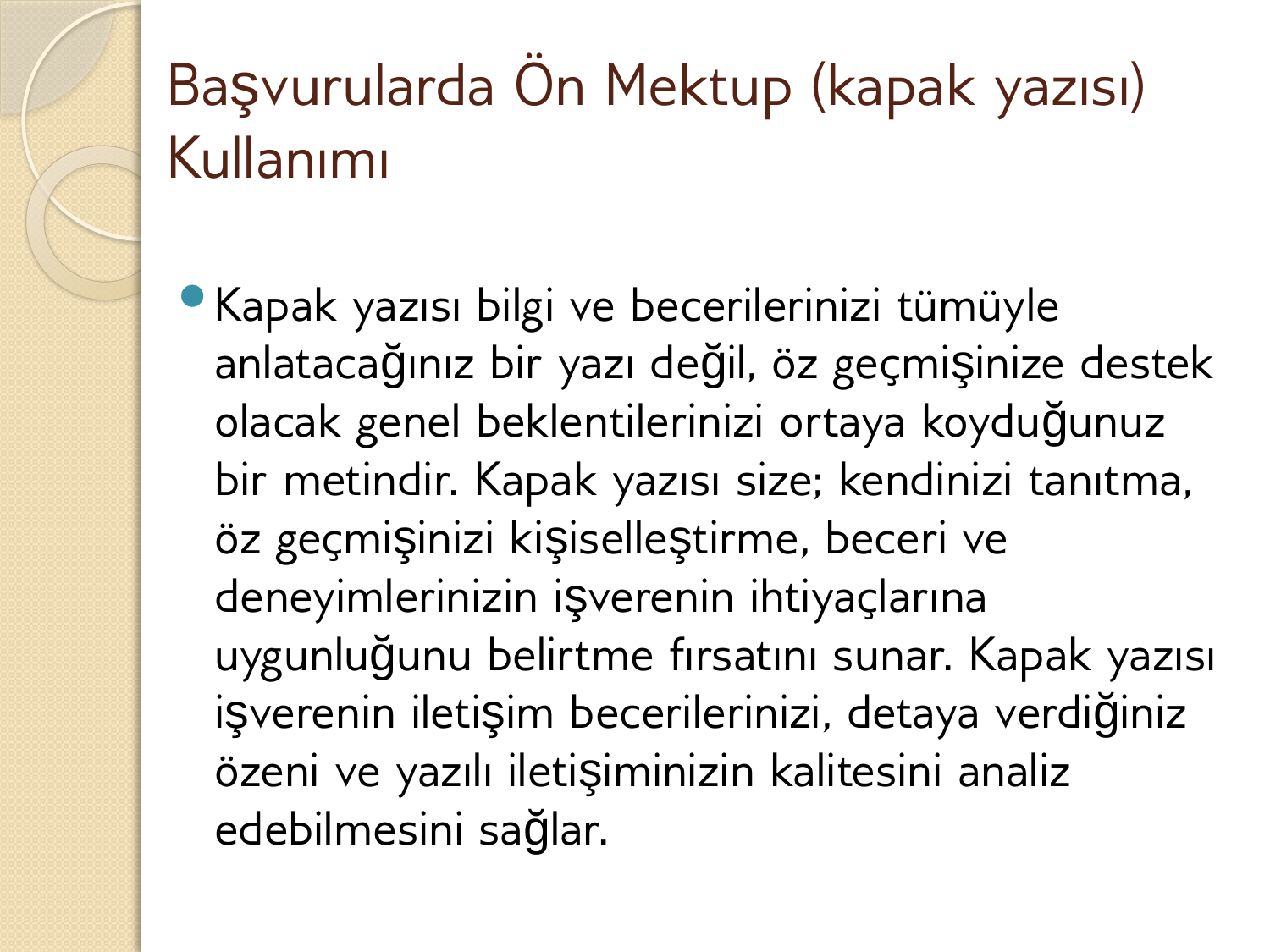

# Başvurularda Ön Mektup (kapak yazısı) Kullanımı
Kapak yazısı bilgi ve becerilerinizi tümüyle anlatacağınız bir yazı değil, öz geçmişinize destek olacak genel beklentilerinizi ortaya koyduğunuz bir metindir. Kapak yazısı size; kendinizi tanıtma, öz geçmişinizi kişiselleştirme, beceri ve deneyimlerinizin işverenin ihtiyaçlarına uygunluğunu belirtme fırsatını sunar. Kapak yazısı işverenin iletişim becerilerinizi, detaya verdiğiniz özeni ve yazılı iletişiminizin kalitesini analiz edebilmesini sağlar.